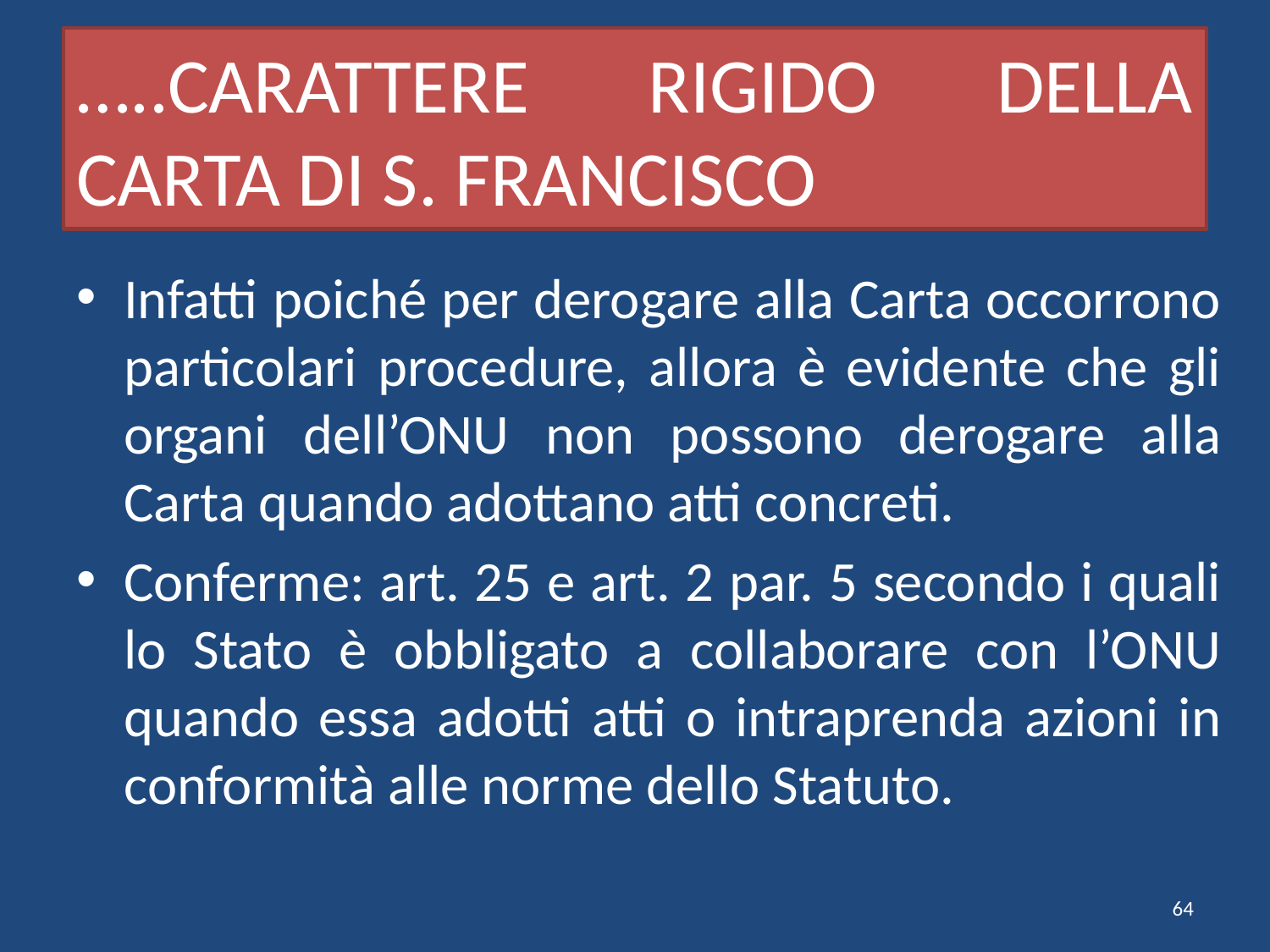

# …..CARATTERE RIGIDO DELLA CARTA DI S. FRANCISCO
Infatti poiché per derogare alla Carta occorrono particolari procedure, allora è evidente che gli organi dell’ONU non possono derogare alla Carta quando adottano atti concreti.
Conferme: art. 25 e art. 2 par. 5 secondo i quali lo Stato è obbligato a collaborare con l’ONU quando essa adotti atti o intraprenda azioni in conformità alle norme dello Statuto.
64